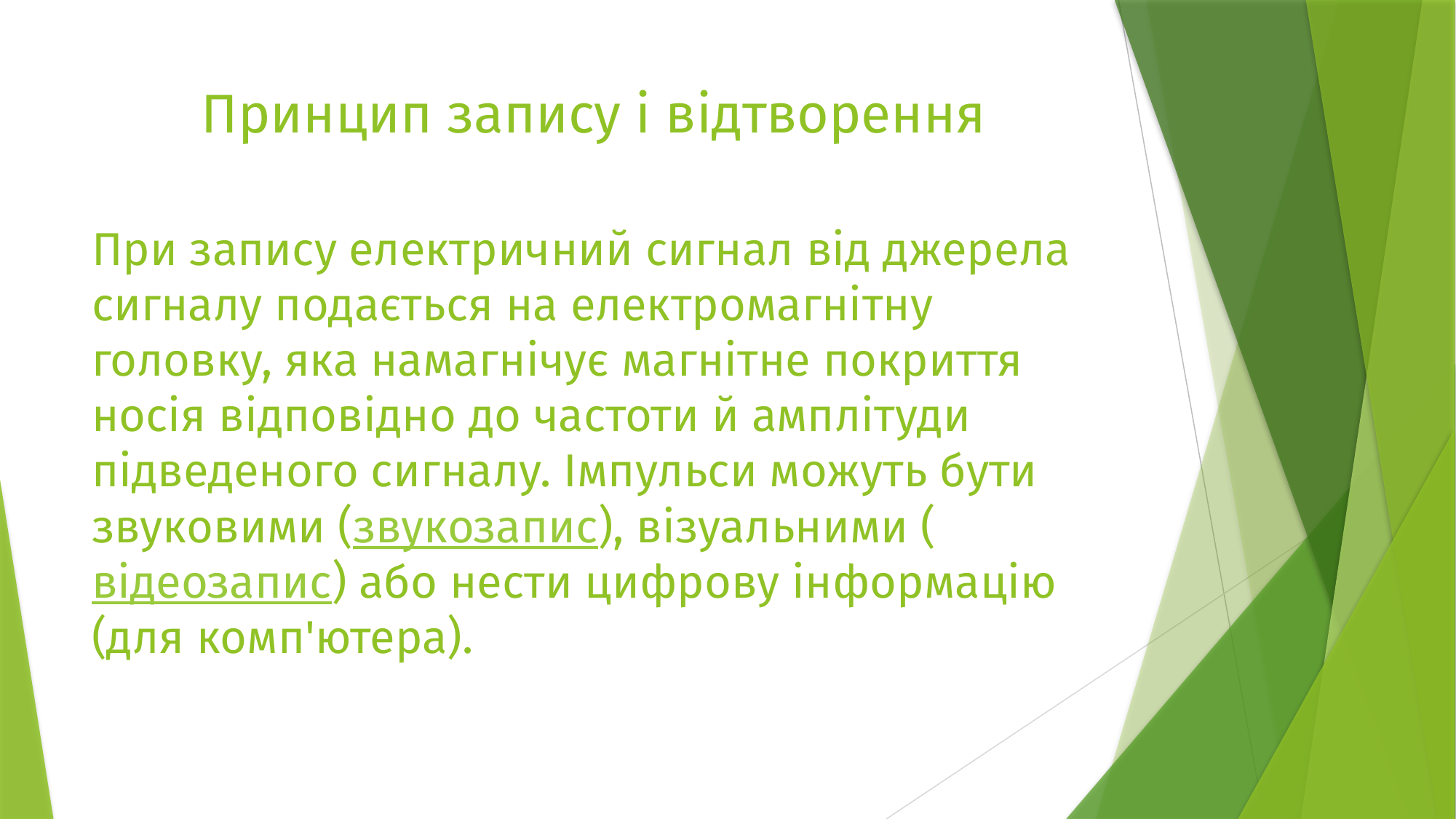

# Принцип запису і відтворення
При запису електричний сигнал від джерела сигналу подається на електромагнітну головку, яка намагнічує магнітне покриття носія відповідно до частоти й амплітуди підведеного сигналу. Імпульси можуть бути звуковими (звукозапис), візуальними (відеозапис) або нести цифрову інформацію (для комп'ютера).